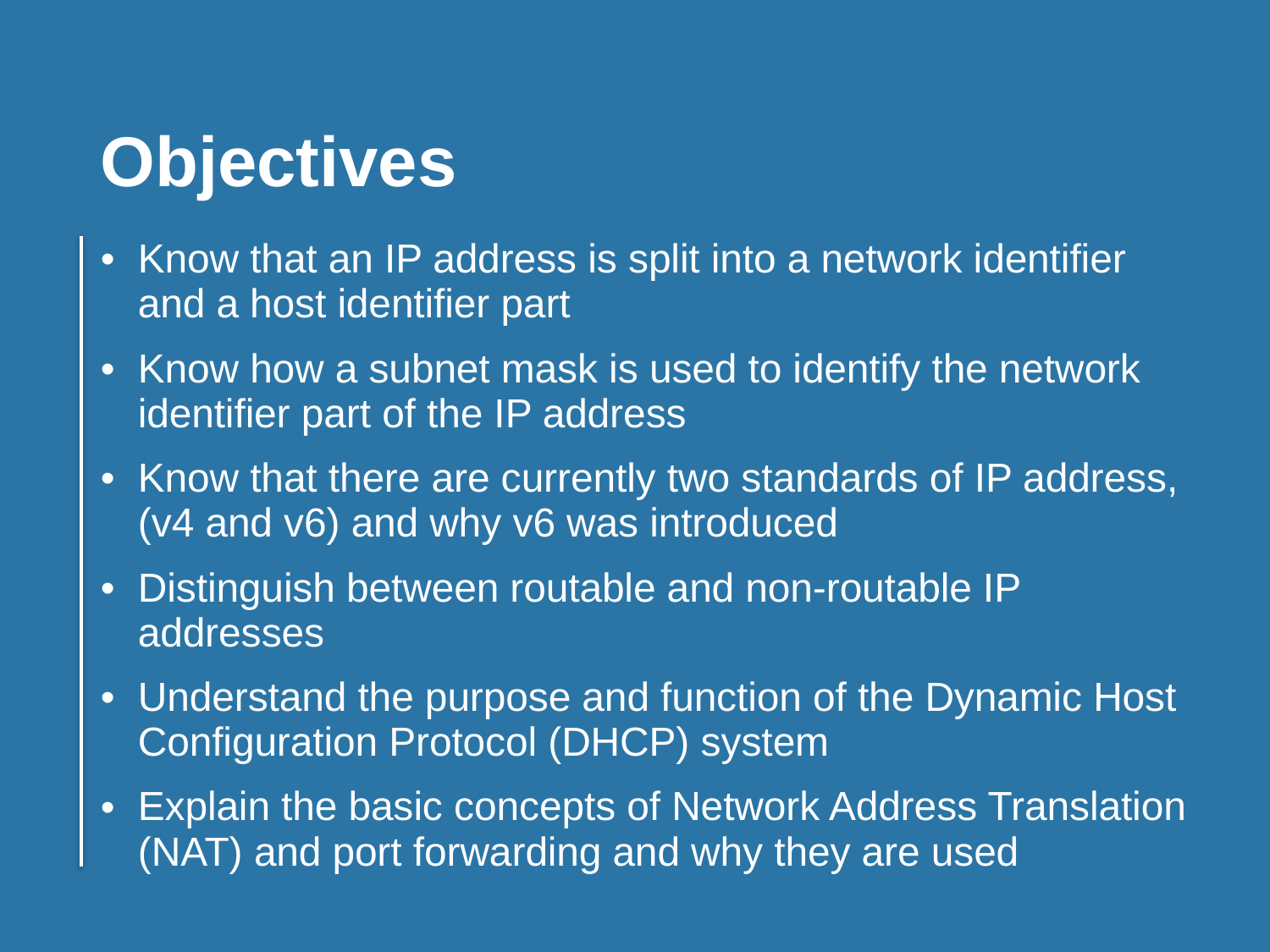

Objectives
Know that an IP address is split into a network identifier and a host identifier part
Know how a subnet mask is used to identify the network identifier part of the IP address
Know that there are currently two standards of IP address, (v4 and v6) and why v6 was introduced
Distinguish between routable and non‐routable IP addresses
Understand the purpose and function of the Dynamic Host Configuration Protocol (DHCP) system
Explain the basic concepts of Network Address Translation (NAT) and port forwarding and why they are used